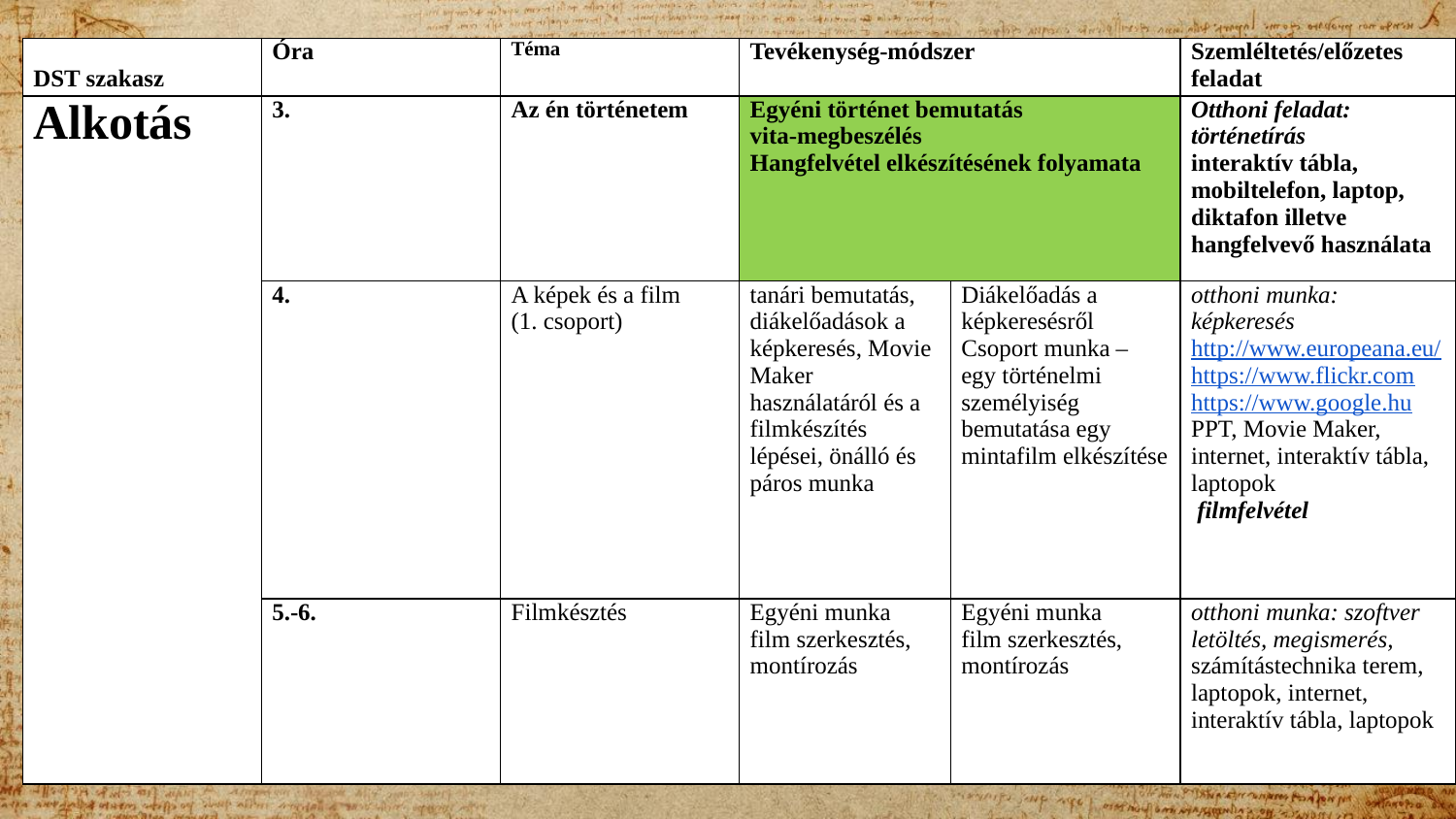

| DST szakasz | Óra | Téma | Tevékenység-módszer |  | Szemléltetés/előzetes feladat |
| --- | --- | --- | --- | --- | --- |
| Alkotás | 3. | Az én történetem | Egyéni történet bemutatás vita-megbeszélés Hangfelvétel elkészítésének folyamata |  | Otthoni feladat: történetírás interaktív tábla, mobiltelefon, laptop, diktafon illetve hangfelvevő használata |
|  | 4. | A képek és a film (1. csoport) | tanári bemutatás, diákelőadások a képkeresés, Movie Maker használatáról és a filmkészítés lépései, önálló és páros munka | Diákelőadás a képkeresésről Csoport munka – egy történelmi személyiség bemutatása egy mintafilm elkészítése | otthoni munka: képkeresés http://www.europeana.eu/ https://www.flickr.com https://www.google.hu PPT, Movie Maker, internet, interaktív tábla, laptopok  filmfelvétel |
|  | 5.-6. | Filmkésztés | Egyéni munka film szerkesztés, montírozás | Egyéni munka film szerkesztés, montírozás | otthoni munka: szoftver letöltés, megismerés, számítástechnika terem, laptopok, internet, interaktív tábla, laptopok |
#